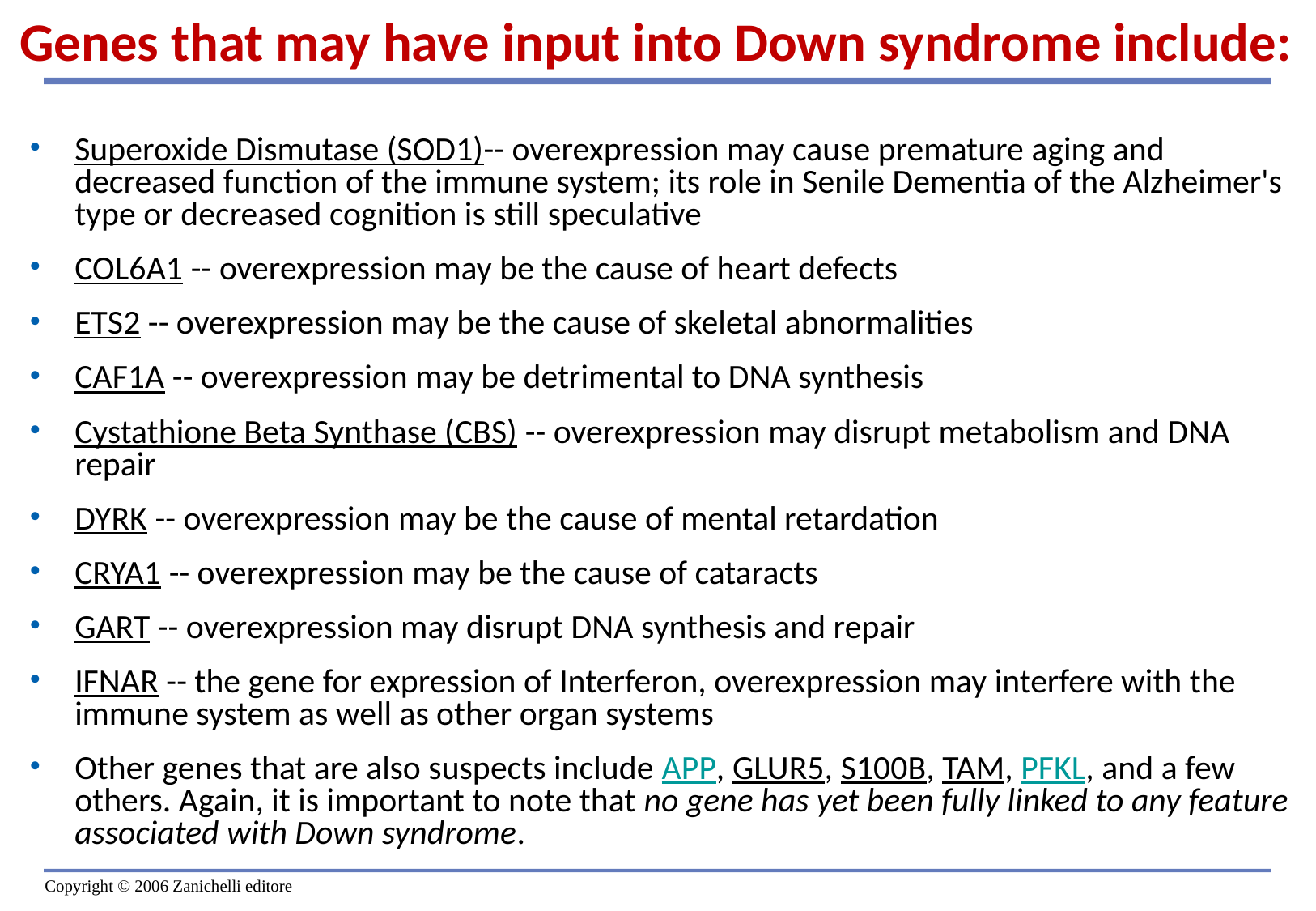

# Genes that may have input into Down syndrome include:
Superoxide Dismutase (SOD1)-- overexpression may cause premature aging and decreased function of the immune system; its role in Senile Dementia of the Alzheimer's type or decreased cognition is still speculative
COL6A1 -- overexpression may be the cause of heart defects
ETS2 -- overexpression may be the cause of skeletal abnormalities
CAF1A -- overexpression may be detrimental to DNA synthesis
Cystathione Beta Synthase (CBS) -- overexpression may disrupt metabolism and DNA repair
DYRK -- overexpression may be the cause of mental retardation
CRYA1 -- overexpression may be the cause of cataracts
GART -- overexpression may disrupt DNA synthesis and repair
IFNAR -- the gene for expression of Interferon, overexpression may interfere with the immune system as well as other organ systems
Other genes that are also suspects include APP, GLUR5, S100B, TAM, PFKL, and a few others. Again, it is important to note that no gene has yet been fully linked to any feature associated with Down syndrome.